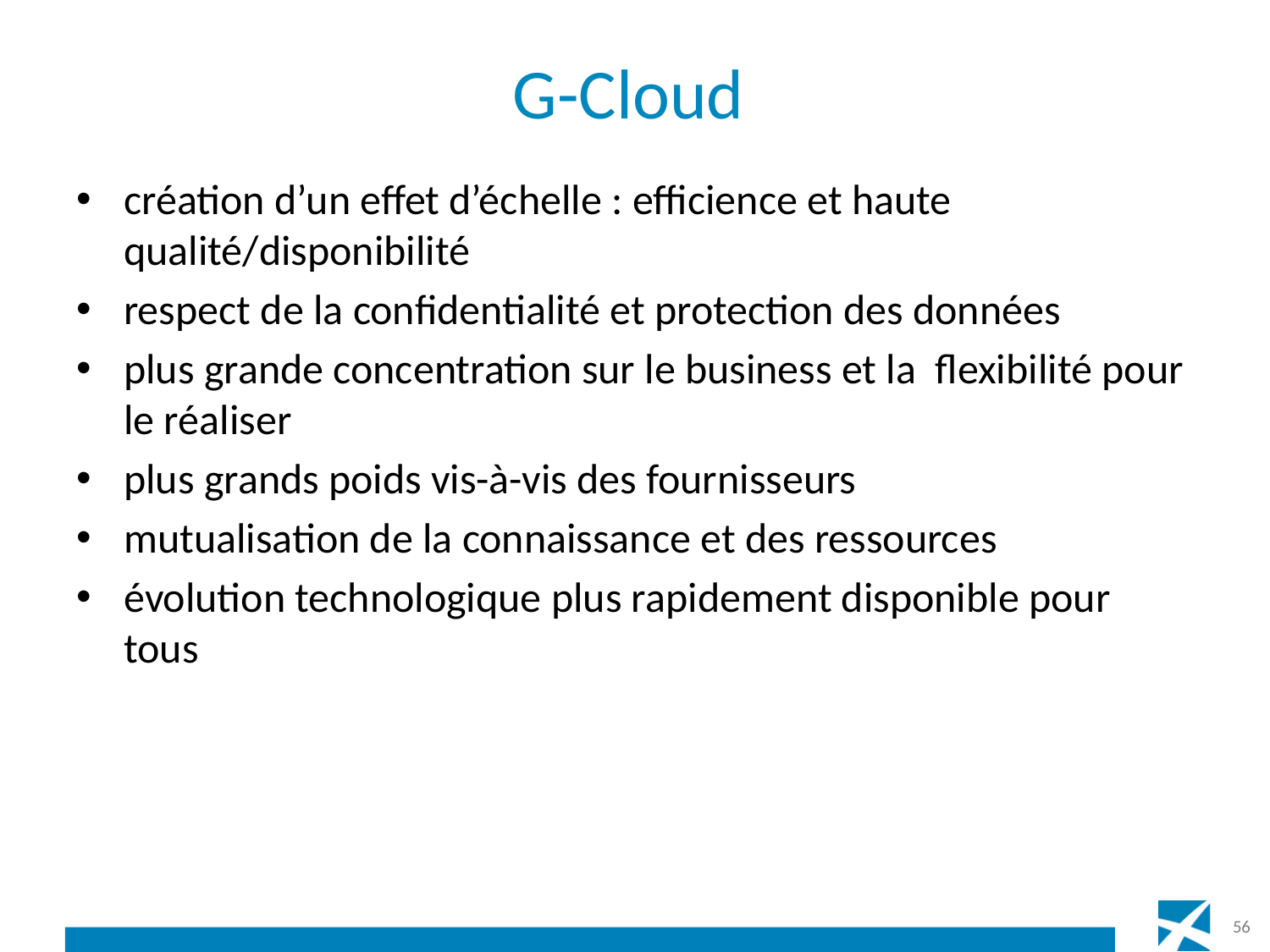

# G-Cloud
création d’un effet d’échelle : efficience et haute qualité/disponibilité
respect de la confidentialité et protection des données
plus grande concentration sur le business et la  flexibilité pour le réaliser
plus grands poids vis-à-vis des fournisseurs
mutualisation de la connaissance et des ressources
évolution technologique plus rapidement disponible pour tous

56